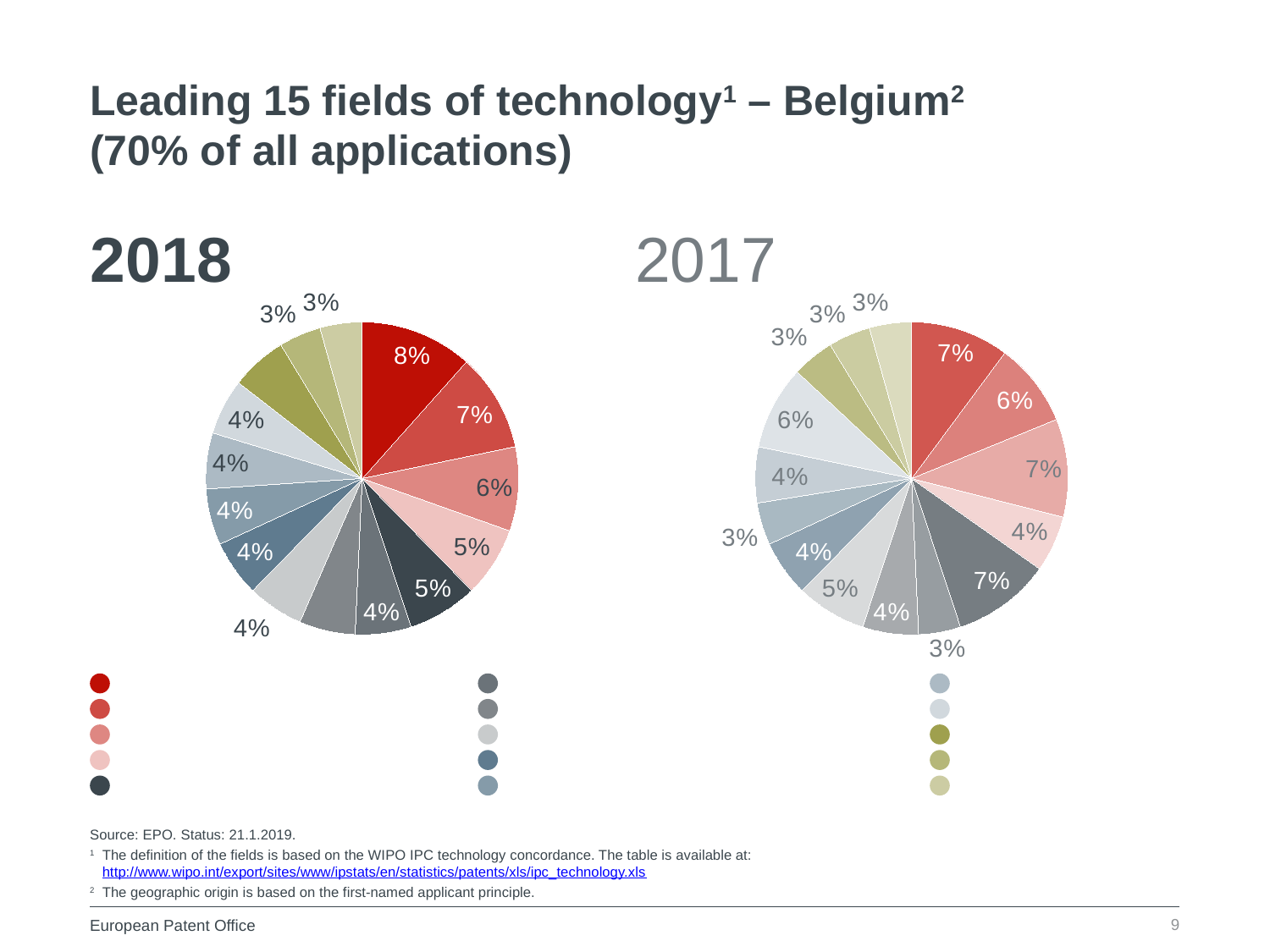

Leading 15 fields of technology1 – Belgium2
(70% of all applications)
2018
2017

### Chart

| Category | Spalte1 |
|---|---|
| Other special machines | 0.08 |
| Pharmaceuticals | 0.07 |
| Biotechnology | 0.06 |
| Civil engineering | 0.05 |
| Medical technology | 0.05 |
| Transport | 0.04 |
| Electrical machinery, apparatus, energy | 0.04 |
| Materials, metallurgy | 0.04 |
| Measurement | 0.04 |
| Basic materials chemistry  | 0.04 |
| Computer technology | 0.04 |
| Organic fine chemistry | 0.04 |
| Chemical engineering | 0.04 |
| Semiconductors | 0.03 |
| Textile and paper machines | 0.03 |

### Chart

| Category | Spalte1 |
|---|---|
| Other special machines | 0.07 |
| Pharmaceuticals | 0.06 |
| Biotechnology | 0.07 |
| Civil engineering | 0.04 |
| Medical technology | 0.07 |
| Transport | 0.03 |
| Electrical machinery, apparatus, energy | 0.04 |
| Materials, metallurgy | 0.05 |
| Measurement | 0.04 |
| Basic materials chemistry  | 0.03 |
| Computer technology | 0.04 |
| Organic fine chemistry | 0.06 |
| Chemical engineering | 0.03 |
| Semiconductors | 0.03 |
| Textile and paper machines | 0.03 |
Other special machines
Transport
Computer technology
Pharmaceuticals
Electrical machinery, apparatus, energy
Organic fine chemistry
Biotechnology
Materials, metallurgy
Chemical engineering
Civil engineering
Measurement
Semiconductors
Medical technology
Basic materials chemistry
Textile and paper machines
Source: EPO. Status: 21.1.2019.
1	The definition of the fields is based on the WIPO IPC technology concordance. The table is available at: http://www.wipo.int/export/sites/www/ipstats/en/statistics/patents/xls/ipc_technology.xls
2	The geographic origin is based on the first-named applicant principle.
9